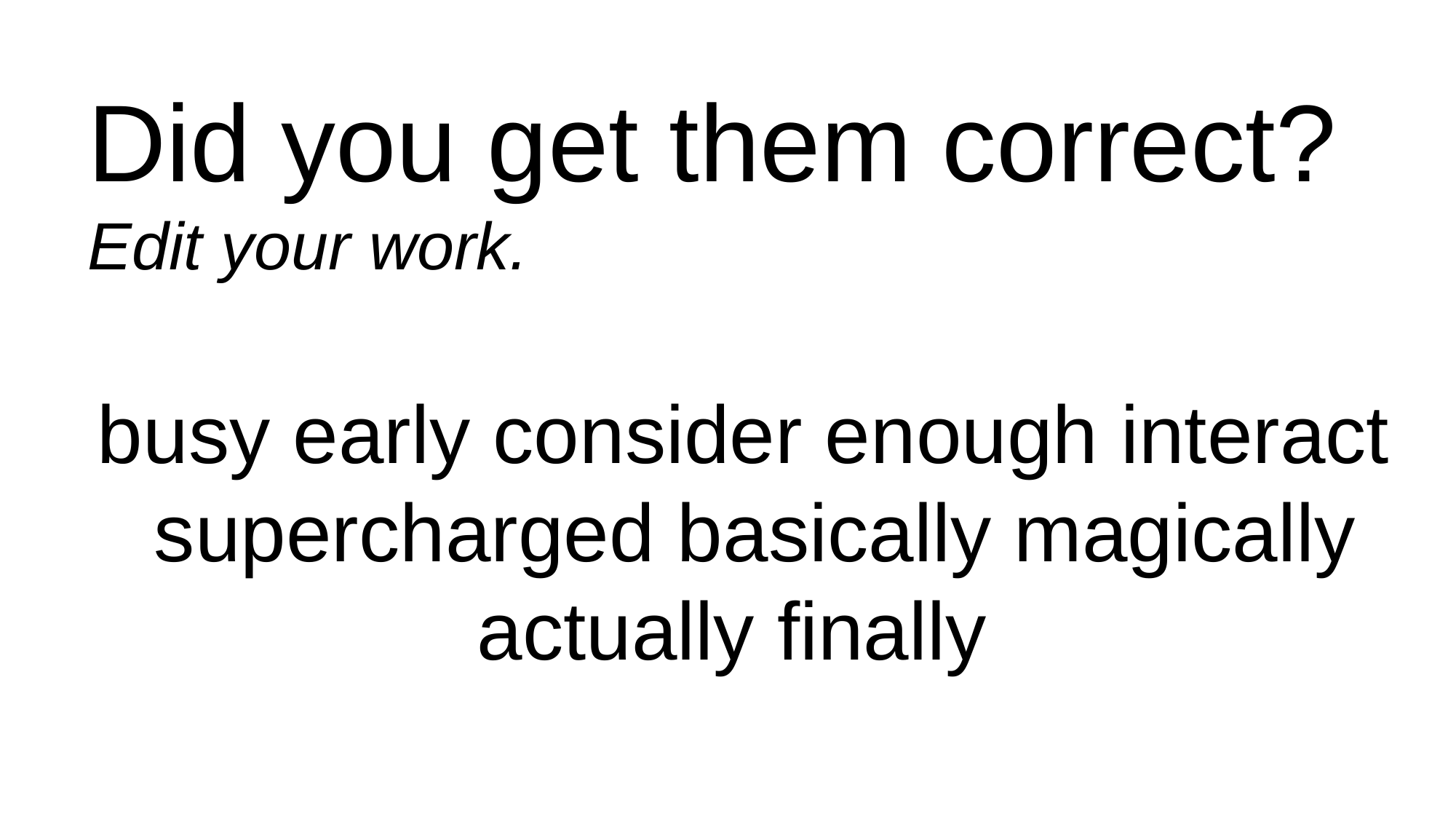

Did you get them correct?
Edit your work.

busy early consider enough interact  supercharged basically magically actually finally